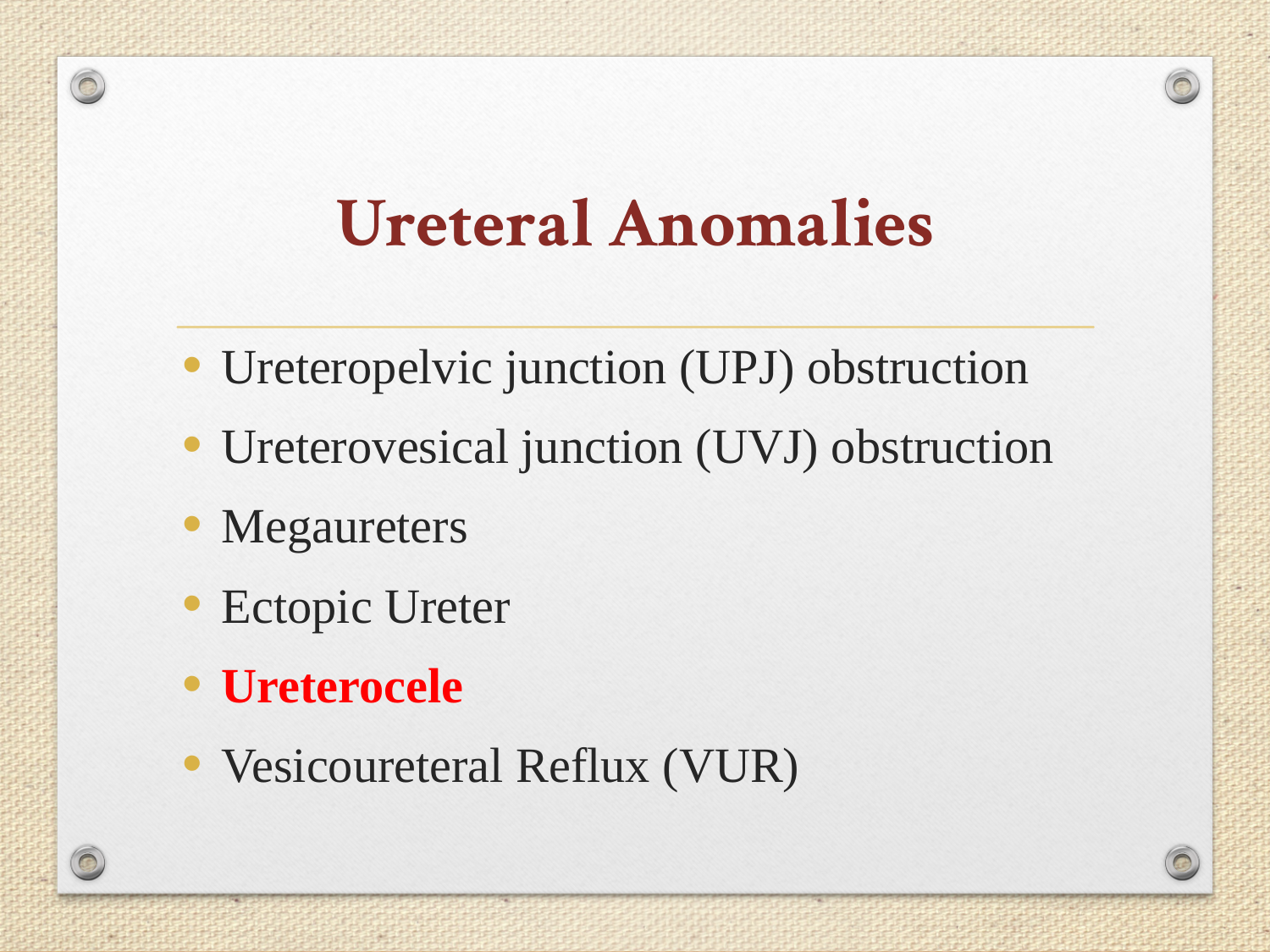

# Ureteral Anomalies
Ureteropelvic junction (UPJ) obstruction
Ureterovesical junction (UVJ) obstruction
Megaureters
Ectopic Ureter
Ureterocele
Vesicoureteral Reflux (VUR)